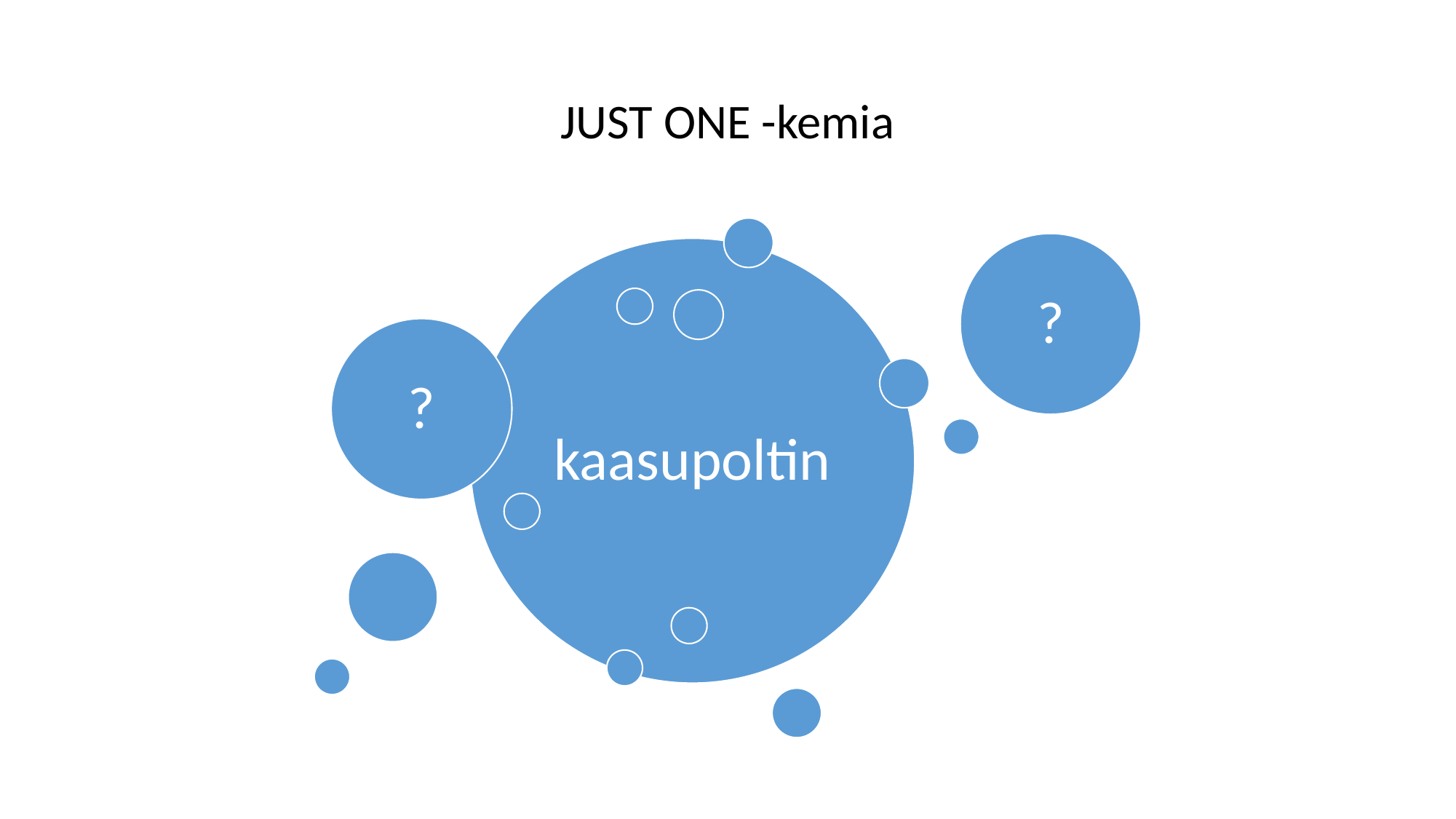

# JUST ONE -kemia
kaasupoltin
?
?